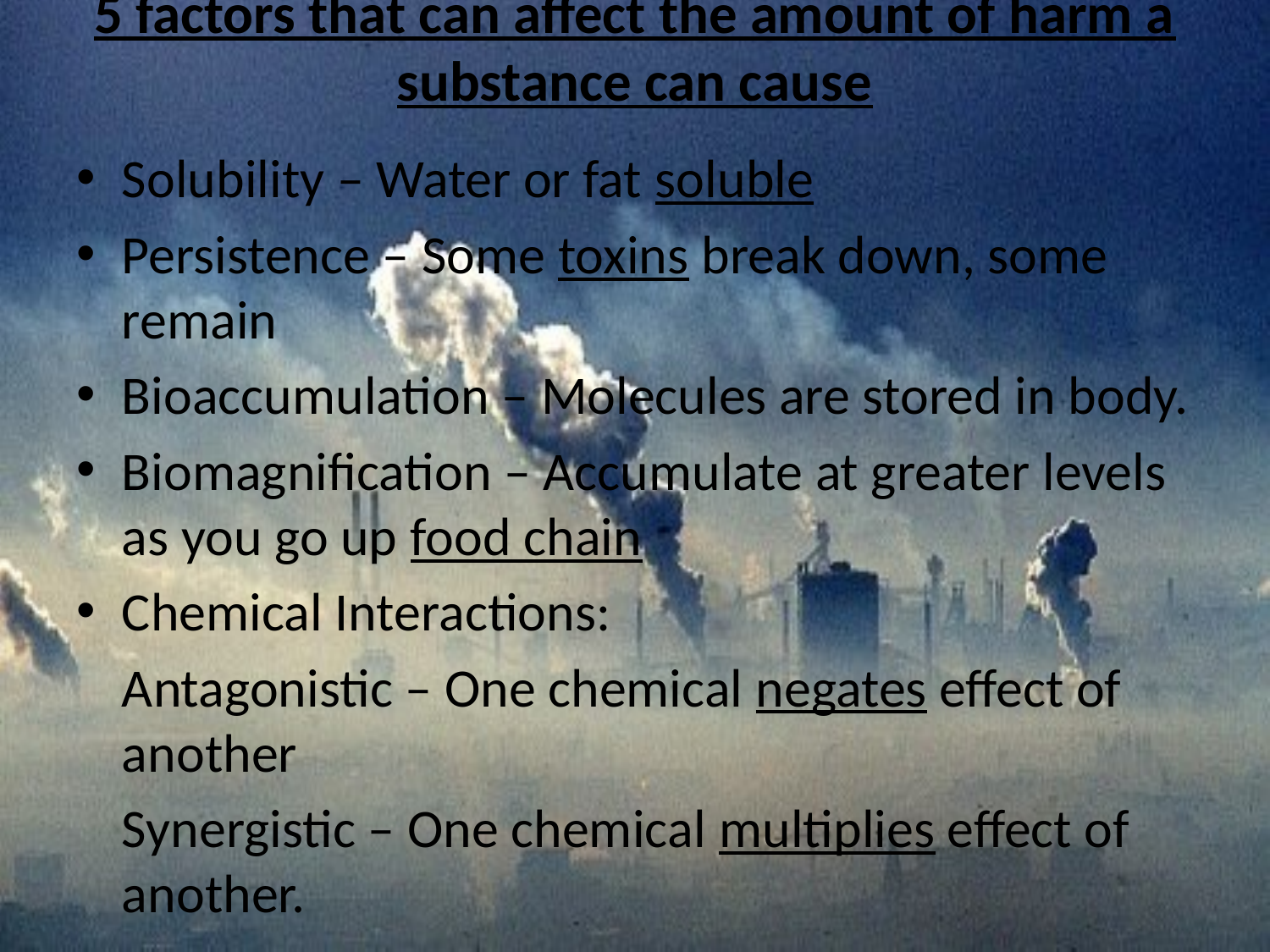

# 5 factors that can affect the amount of harm a substance can cause
Solubility – Water or fat soluble
Persistence – Some toxins break down, some remain
Bioaccumulation – Molecules are stored in body.
Biomagnification – Accumulate at greater levels as you go up food chain
Chemical Interactions:
	Antagonistic – One chemical negates effect of another
	Synergistic – One chemical multiplies effect of another.